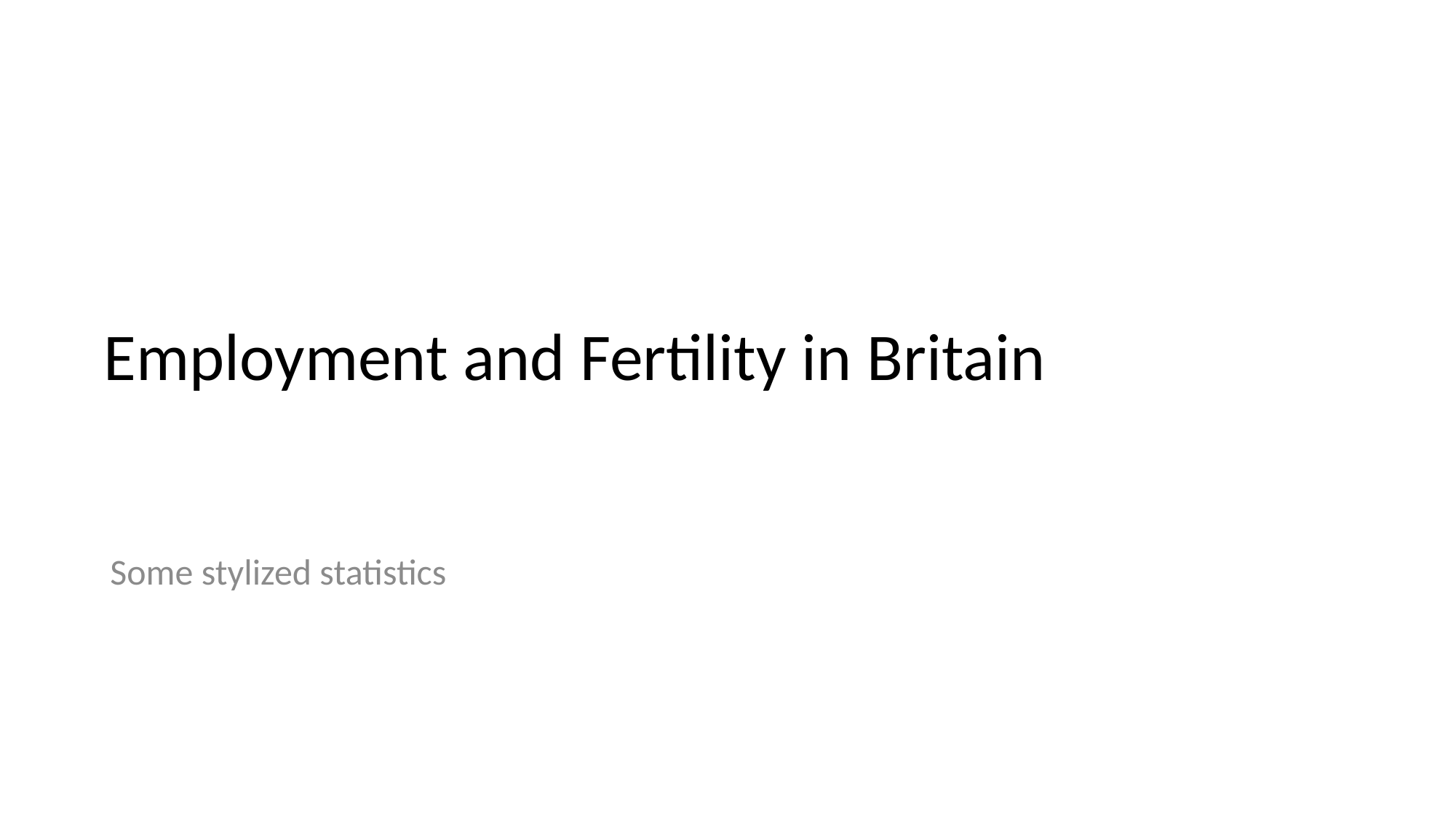

# Employment and Fertility in Britain
Some stylized statistics